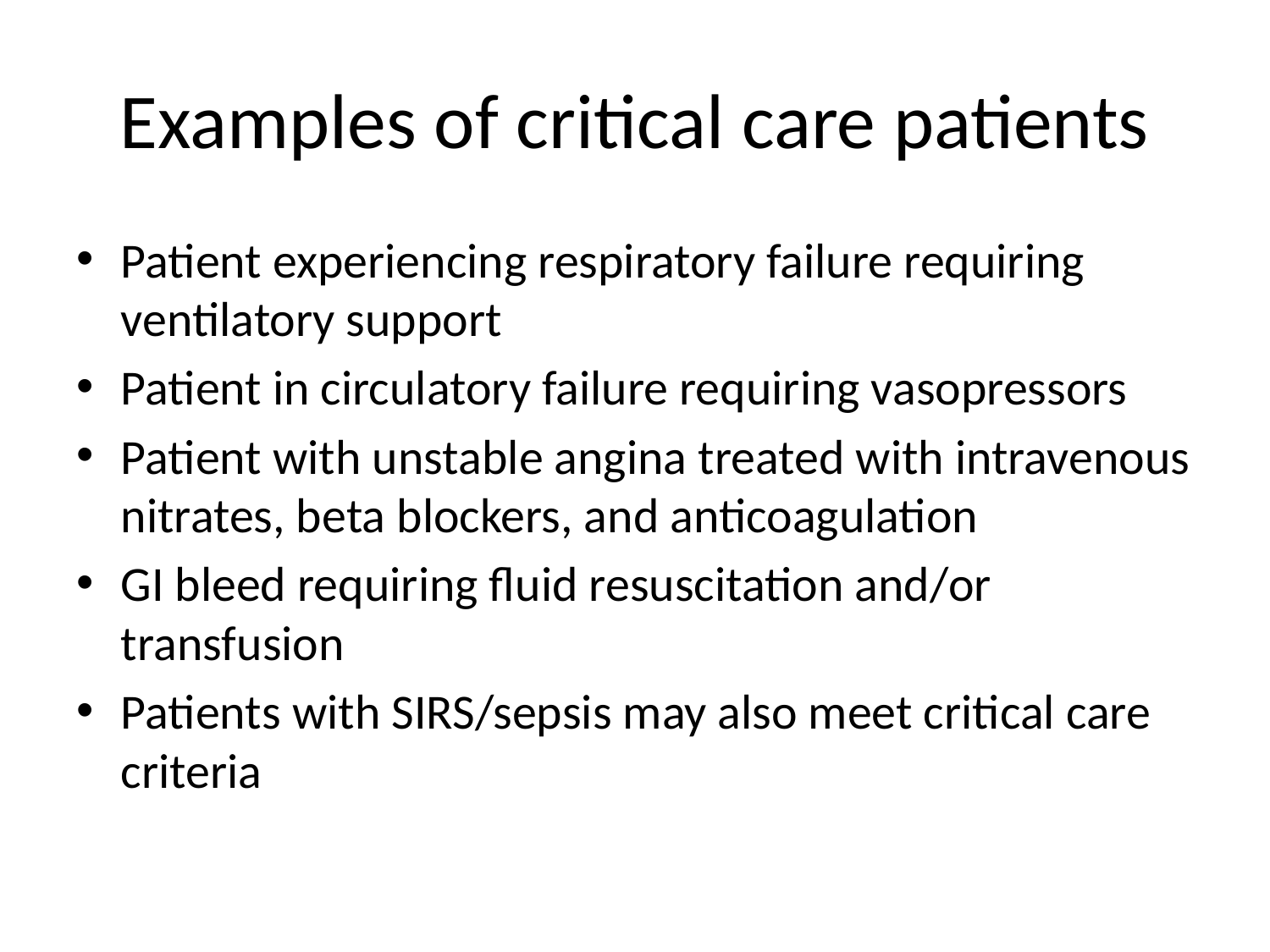

# Examples of critical care patients
Patient experiencing respiratory failure requiring ventilatory support
Patient in circulatory failure requiring vasopressors
Patient with unstable angina treated with intravenous nitrates, beta blockers, and anticoagulation
GI bleed requiring fluid resuscitation and/or transfusion
Patients with SIRS/sepsis may also meet critical care criteria